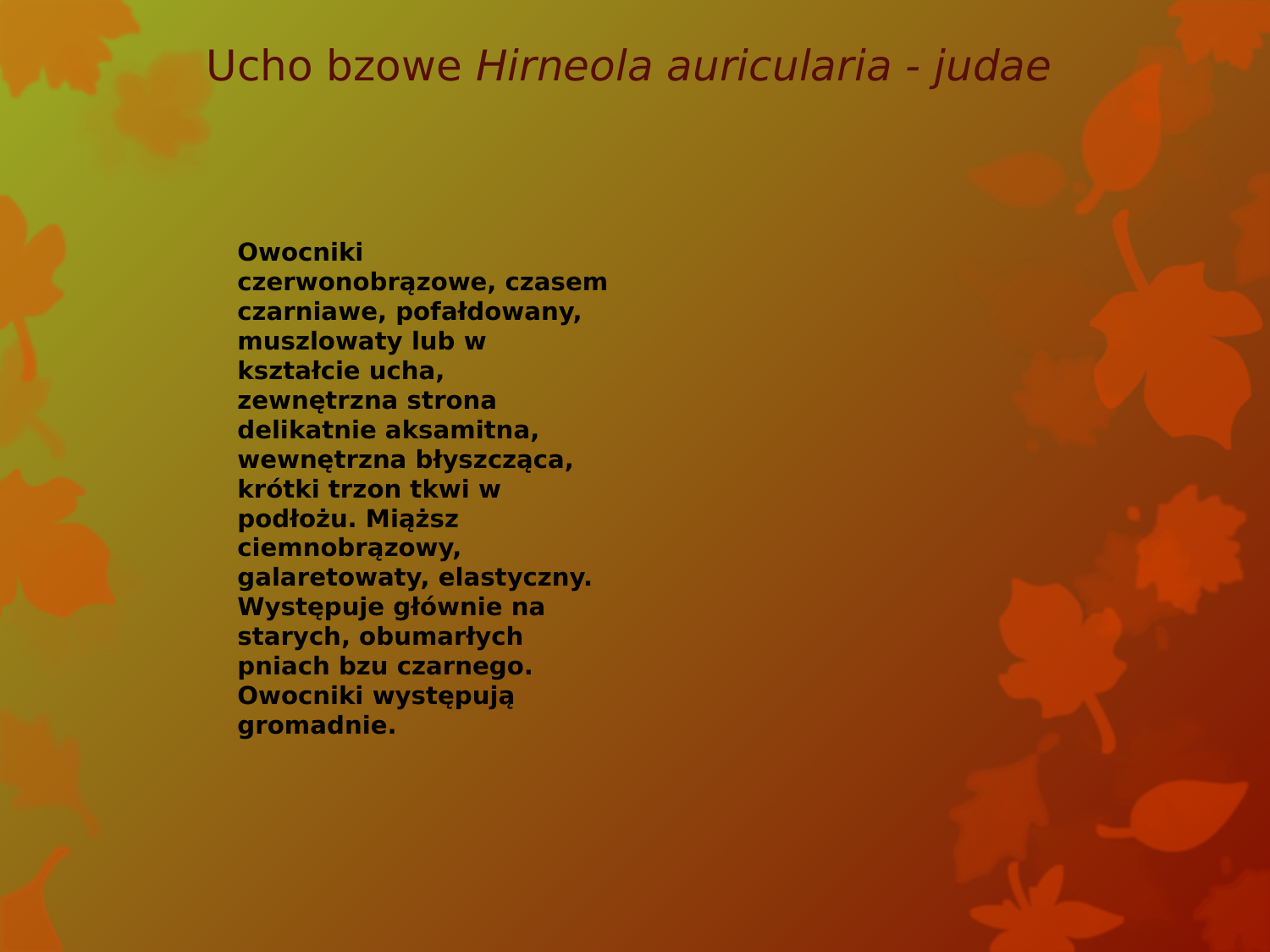

# Ucho bzowe Hirneola auricularia - judae
Owocniki czerwonobrązowe, czasem czarniawe, pofałdowany, muszlowaty lub w kształcie ucha, zewnętrzna strona delikatnie aksamitna, wewnętrzna błyszcząca, krótki trzon tkwi w podłożu. Miąższ ciemnobrązowy, galaretowaty, elastyczny. Występuje głównie na starych, obumarłych pniach bzu czarnego. Owocniki występują gromadnie.